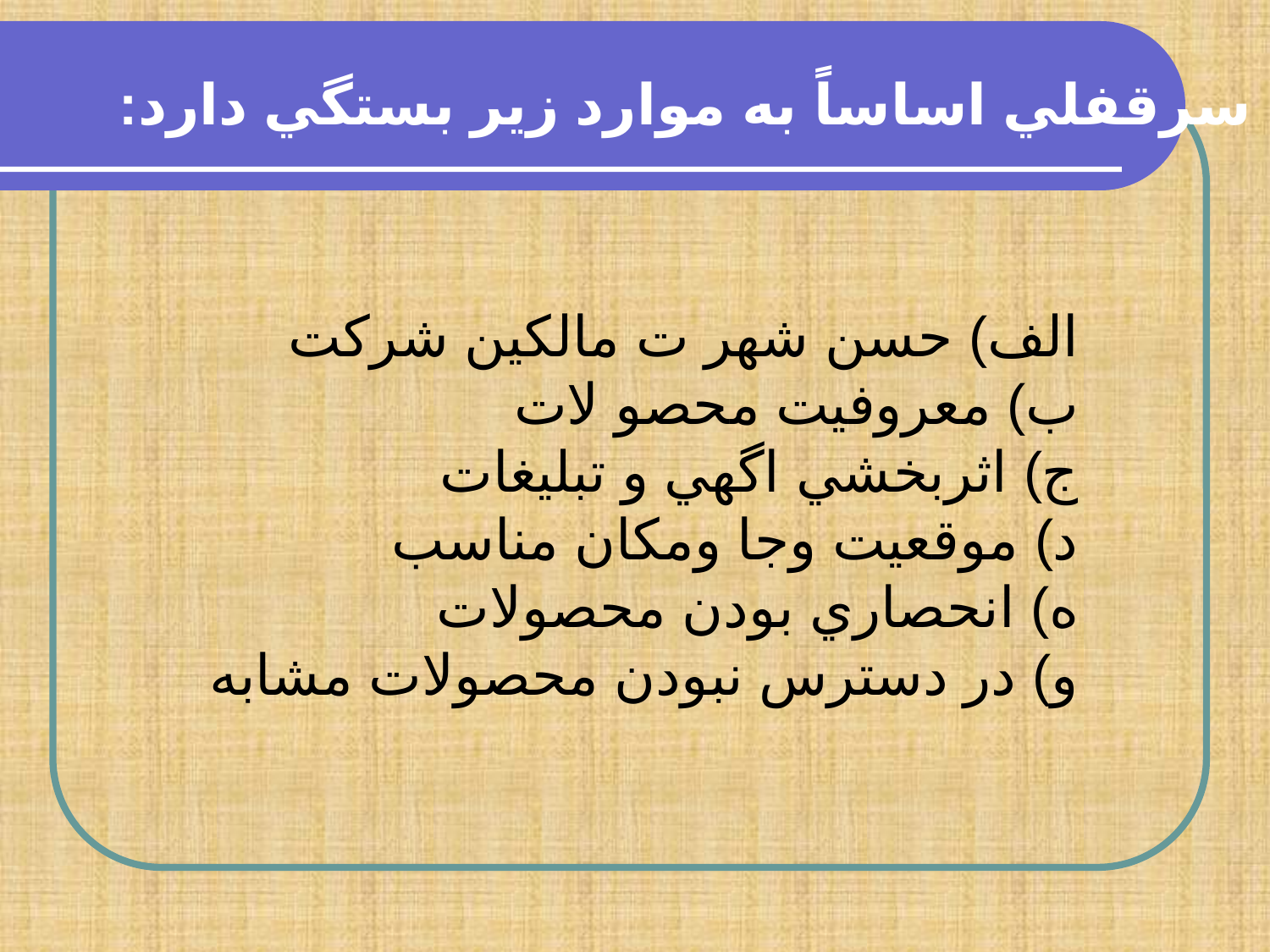

سرقفلي اساساً به موارد زير بستگي دارد:

الف) حسن شهر ت مالكين شركت
ب) معروفيت محصو لات
ج) اثربخشي اگهي و تبليغات
د) موقعيت وجا ومكان مناسب
ه) انحصاري بودن محصولات
و) در دسترس نبودن محصولات مشابه